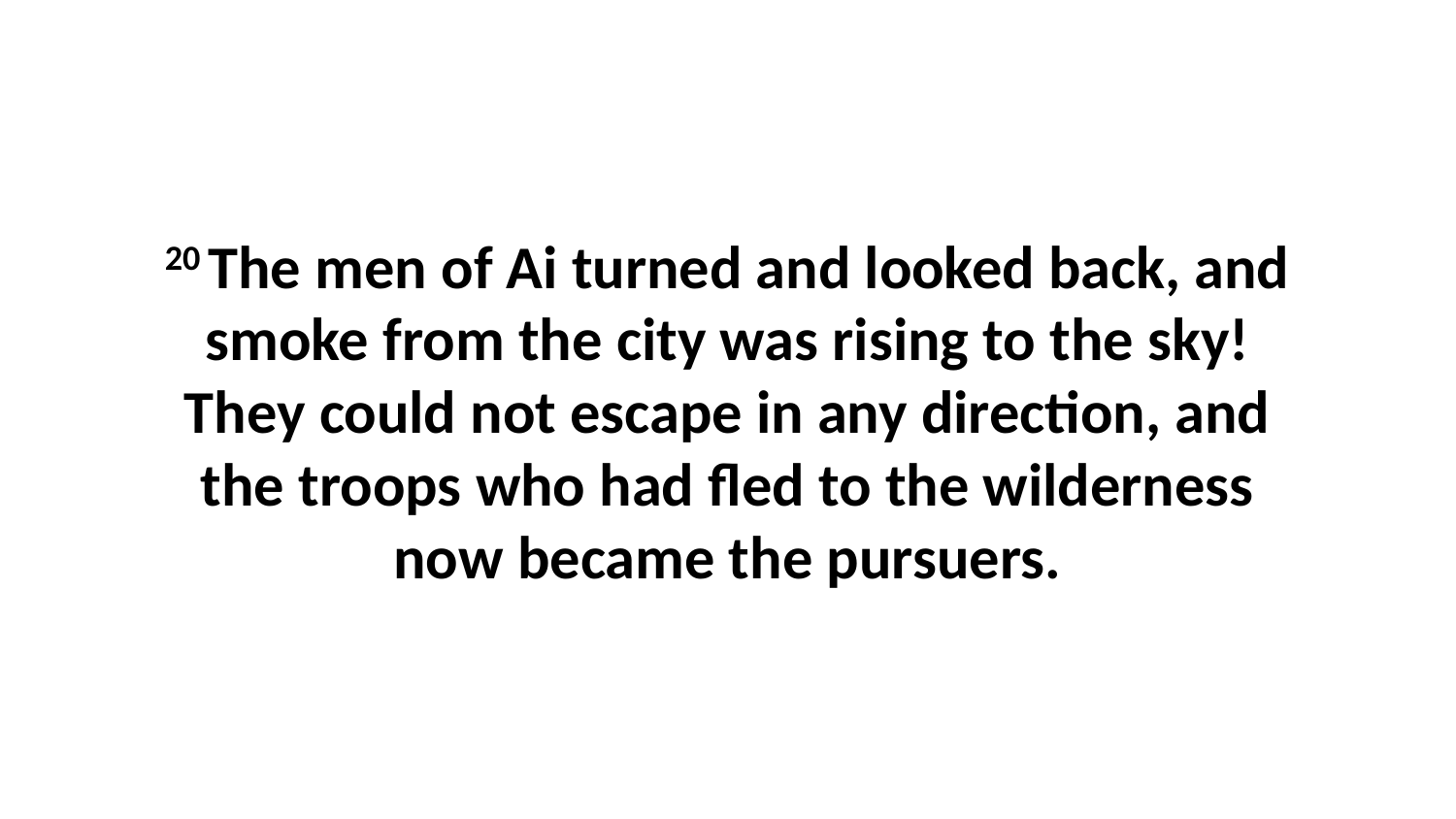

20 The men of Ai turned and looked back, and smoke from the city was rising to the sky! They could not escape in any direction, and the troops who had fled to the wilderness now became the pursuers.